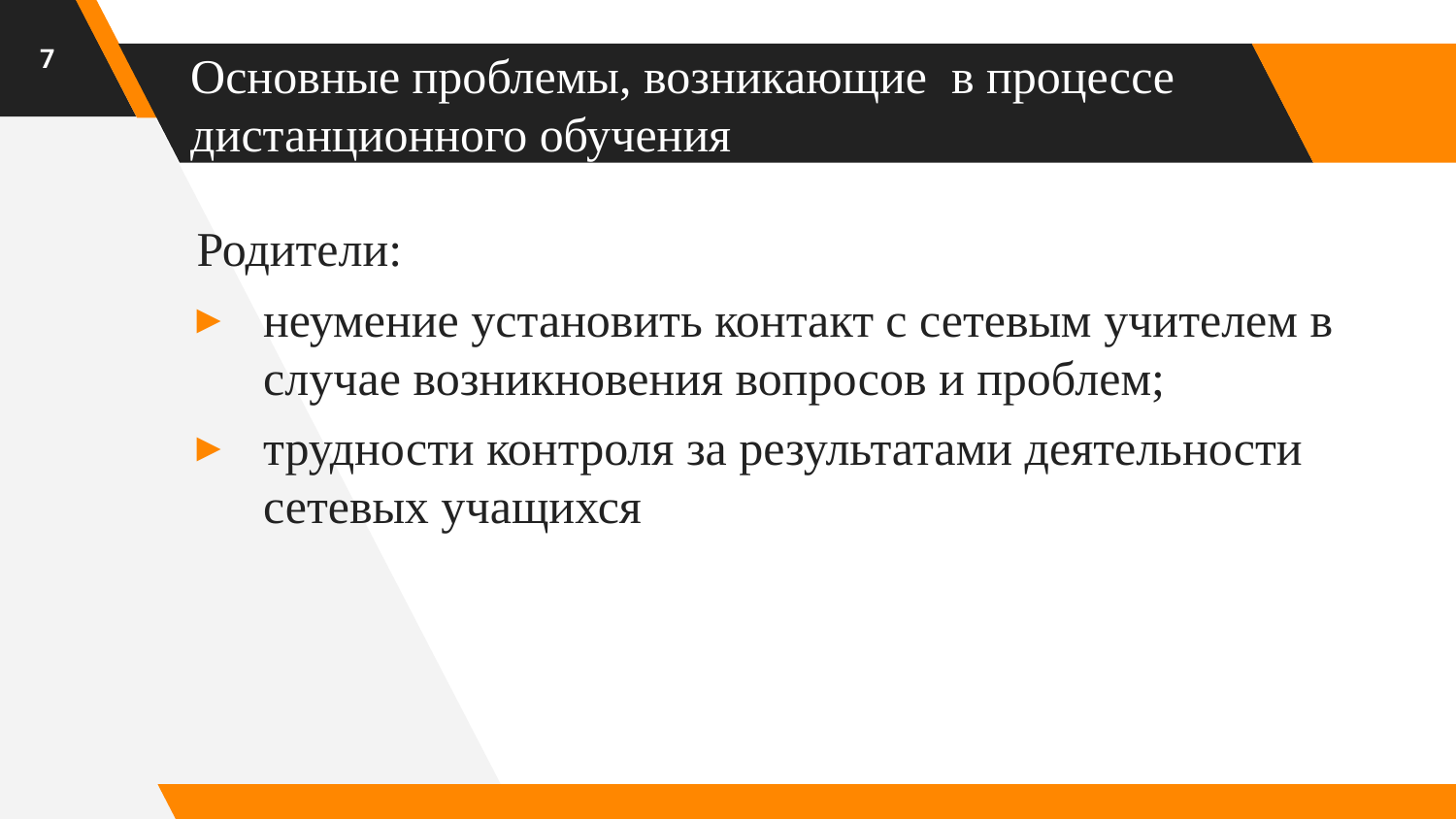

7
# Основные проблемы, возникающие  в процессе дистанционного обучения
Родители:
неумение установить контакт с сетевым учителем в случае возникновения вопросов и проблем;
трудности контроля за результатами деятельности сетевых учащихся